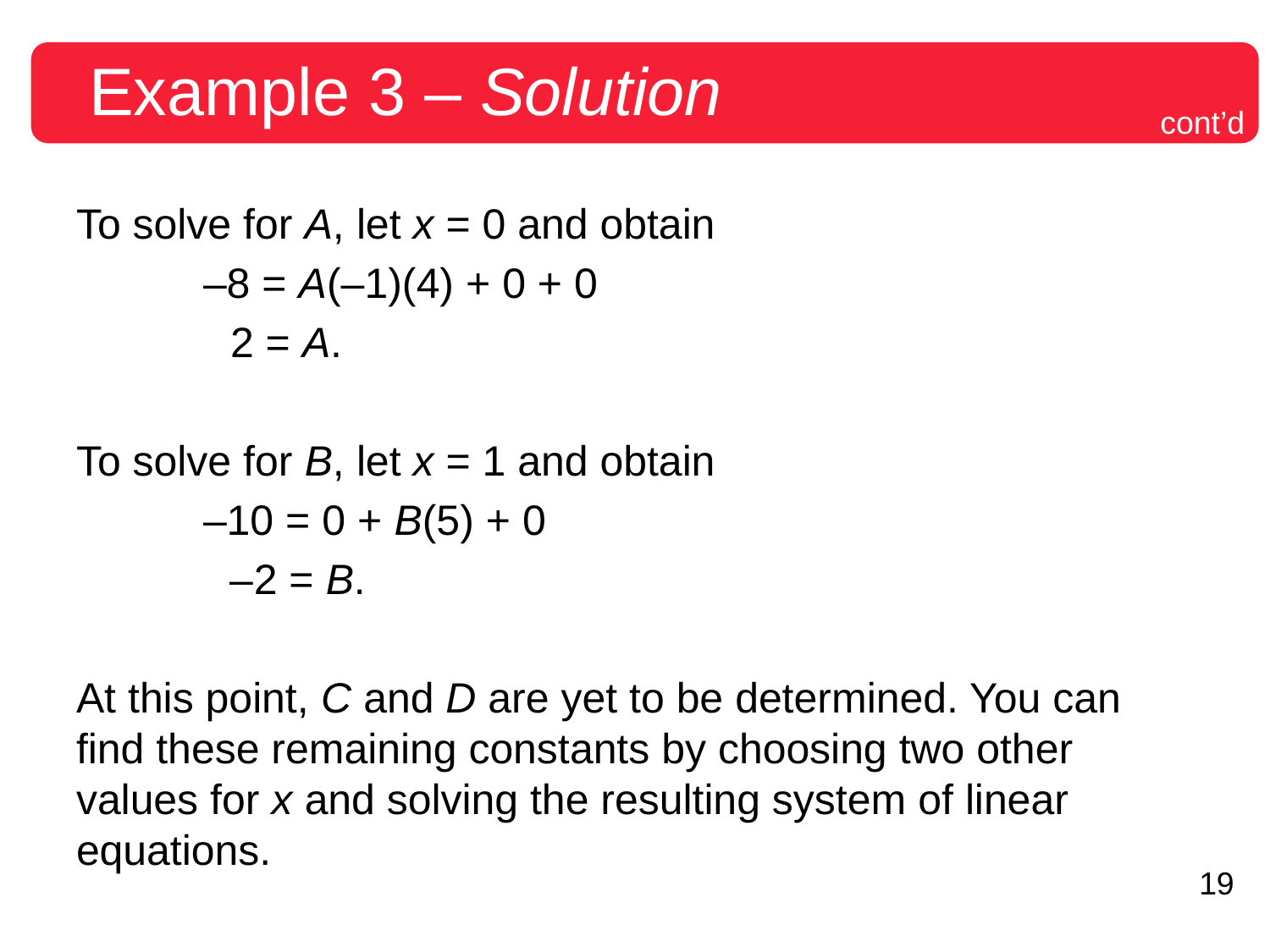

# Example 3 – Solution
cont’d
To solve for A, let x = 0 and obtain
	–8 = A(–1)(4) + 0 + 0
             2 = A.

To solve for B, let x = 1 and obtain
	–10 = 0 + B(5) + 0
             –2 = B.

At this point, C and D are yet to be determined. You can find these remaining constants by choosing two other values for x and solving the resulting system of linear equations.